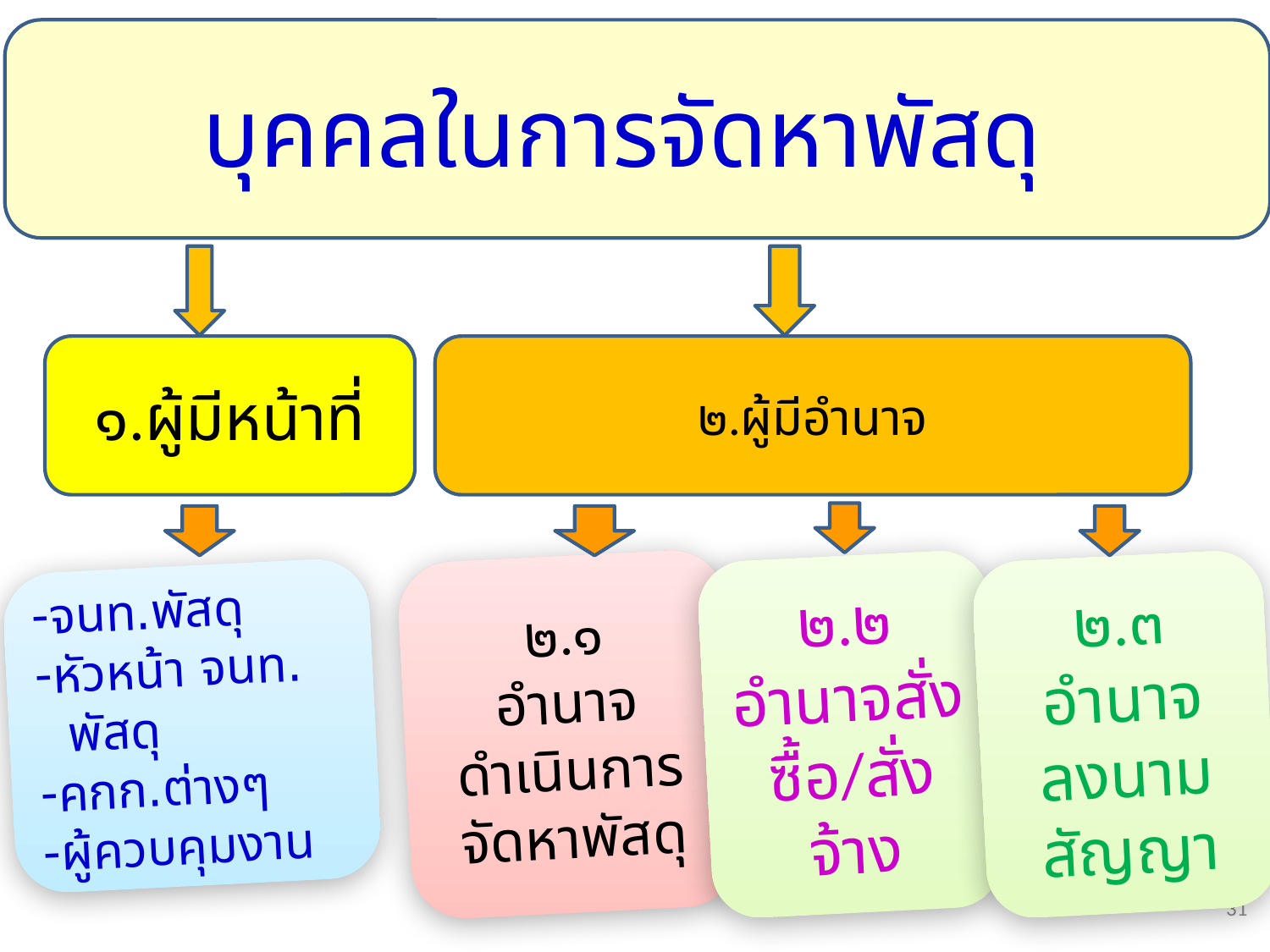

บุคคลในการจัดหาพัสดุ

๑.ผู้มีหน้าที่
๒.ผู้มีอำนาจ

๒.๑
อำนาจดำเนินการจัดหาพัสดุ
๒.๒
อำนาจสั่งซื้อ/สั่งจ้าง
๒.๓
อำนาจ
ลงนามสัญญา
-จนท.พัสดุ
-หัวหน้า จนท.
  พัสดุ
-คกก.ต่างๆ
-ผู้ควบคุมงาน
31